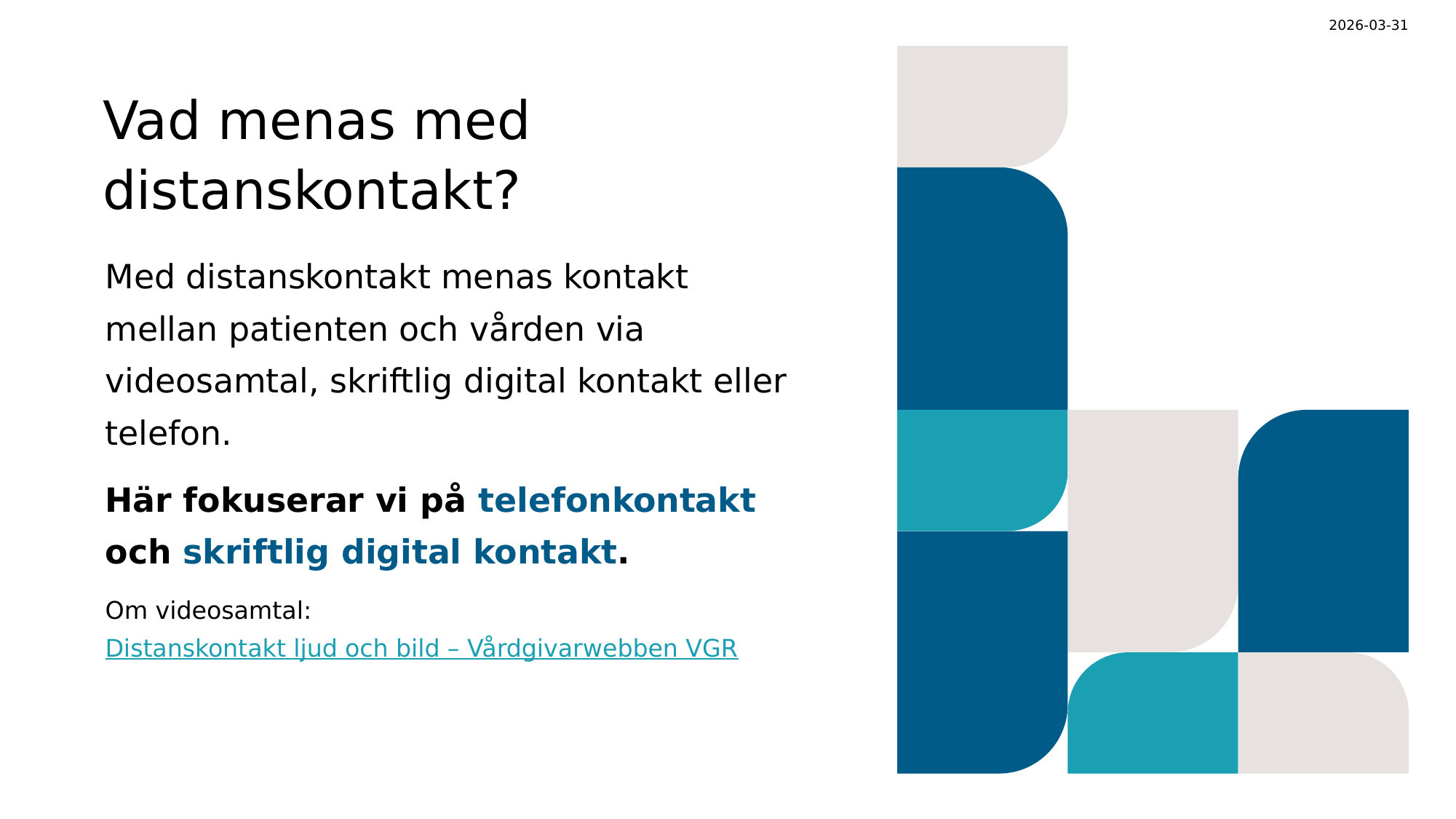

2026-03-31

# Vad menas med distanskontakt?
Med distanskontakt menas kontakt mellan patienten och vården via videosamtal, skriftlig digital kontakt eller telefon.
Här fokuserar vi på telefonkontakt och skriftlig digital kontakt.
Om videosamtal: Distanskontakt ljud och bild – Vårdgivarwebben VGR